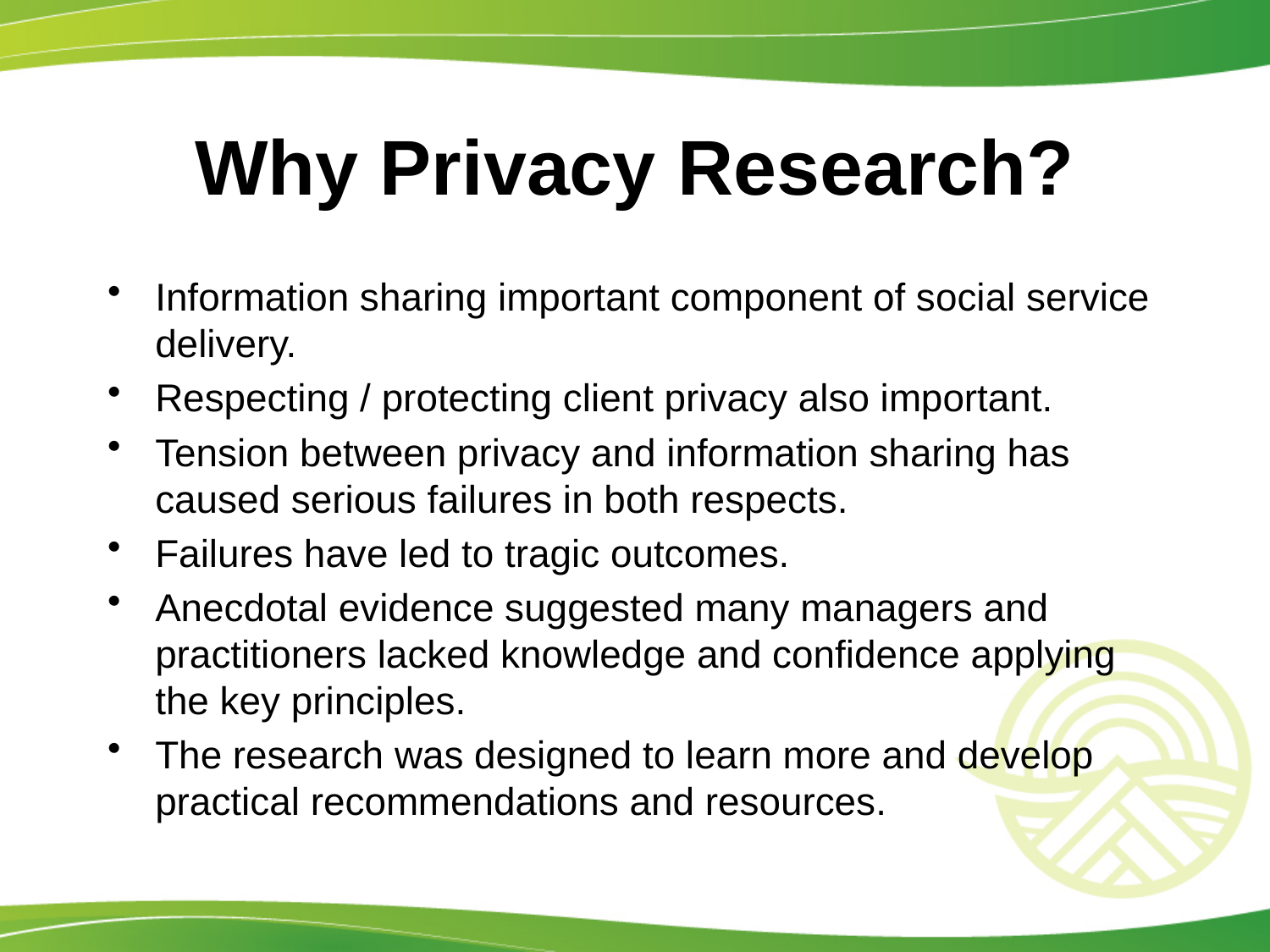

# Why Privacy Research?
Information sharing important component of social service delivery.
Respecting / protecting client privacy also important.
Tension between privacy and information sharing has caused serious failures in both respects.
Failures have led to tragic outcomes.
Anecdotal evidence suggested many managers and practitioners lacked knowledge and confidence applying the key principles.
The research was designed to learn more and develop practical recommendations and resources.